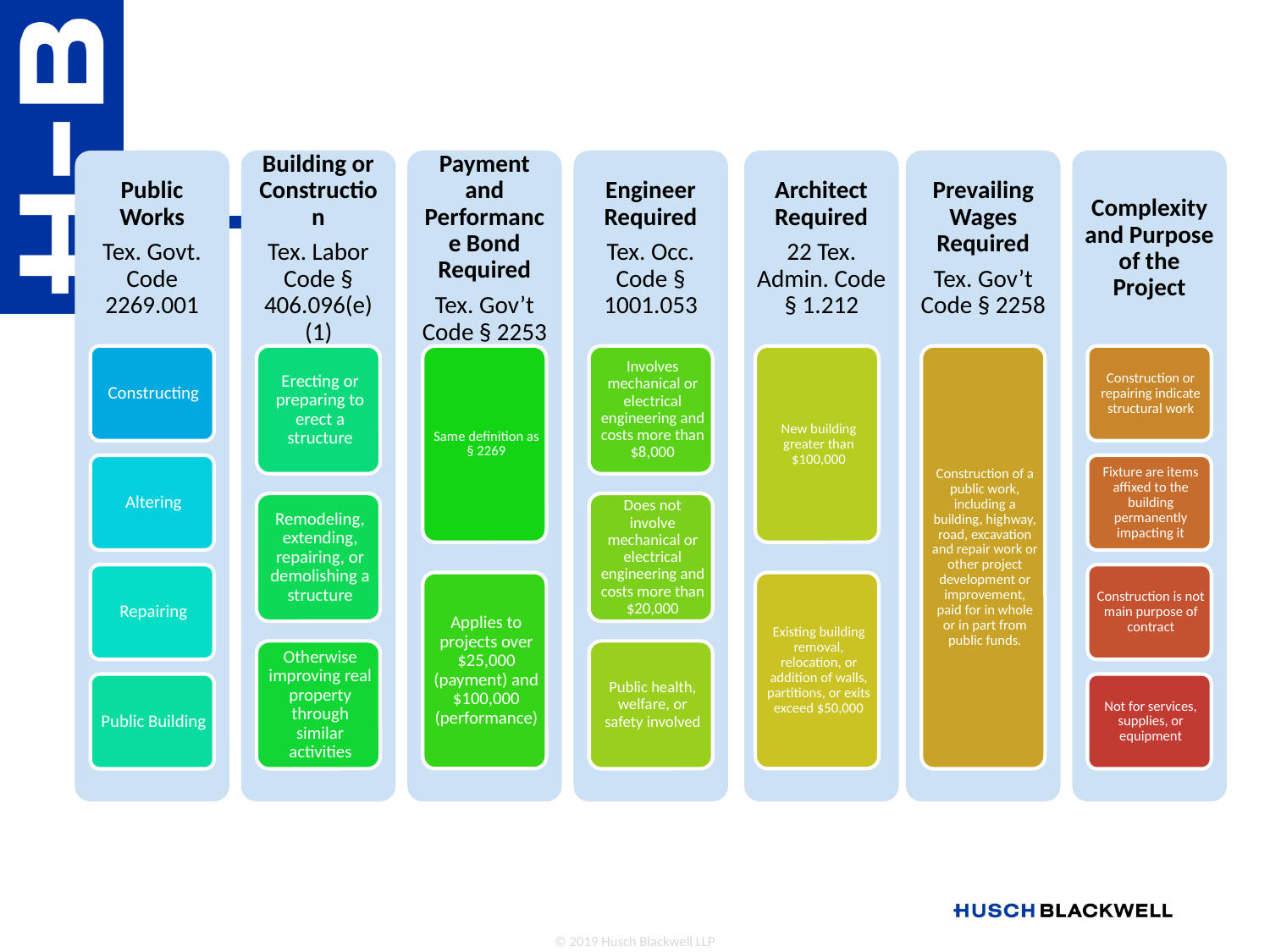

Public Works
Tex. Govt. Code 2269.001
Constructing
Altering
Repairing
Public Building
Building or Construction
Tex. Labor Code § 406.096(e)(1)
Erecting or preparing to erect a structure
Remodeling, extending, repairing, or demolishing a structure
Otherwise improving real property through similar activities
Payment and Performance Bond Required
Tex. Gov’t Code § 2253
Same definition as § 2269
Applies to projects over $25,000 (payment) and $100,000 (performance)
Engineer Required
Tex. Occ. Code § 1001.053
Involves mechanical or electrical engineering and costs more than $8,000
Does not involve mechanical or electrical engineering and costs more than $20,000
Public health, welfare, or safety involved
Architect Required
22 Tex. Admin. Code § 1.212
New building greater than $100,000
Existing building removal, relocation, or addition of walls, partitions, or exits exceed $50,000
Prevailing Wages Required
Tex. Gov’t Code § 2258
Construction of a public work, including a building, highway, road, excavation and repair work or other project development or improvement, paid for in whole or in part from public funds.
Complexity and Purpose of the Project
Construction or repairing indicate structural work
Fixture are items affixed to the building permanently impacting it
Construction is not main purpose of contract
Not for services, supplies, or equipment